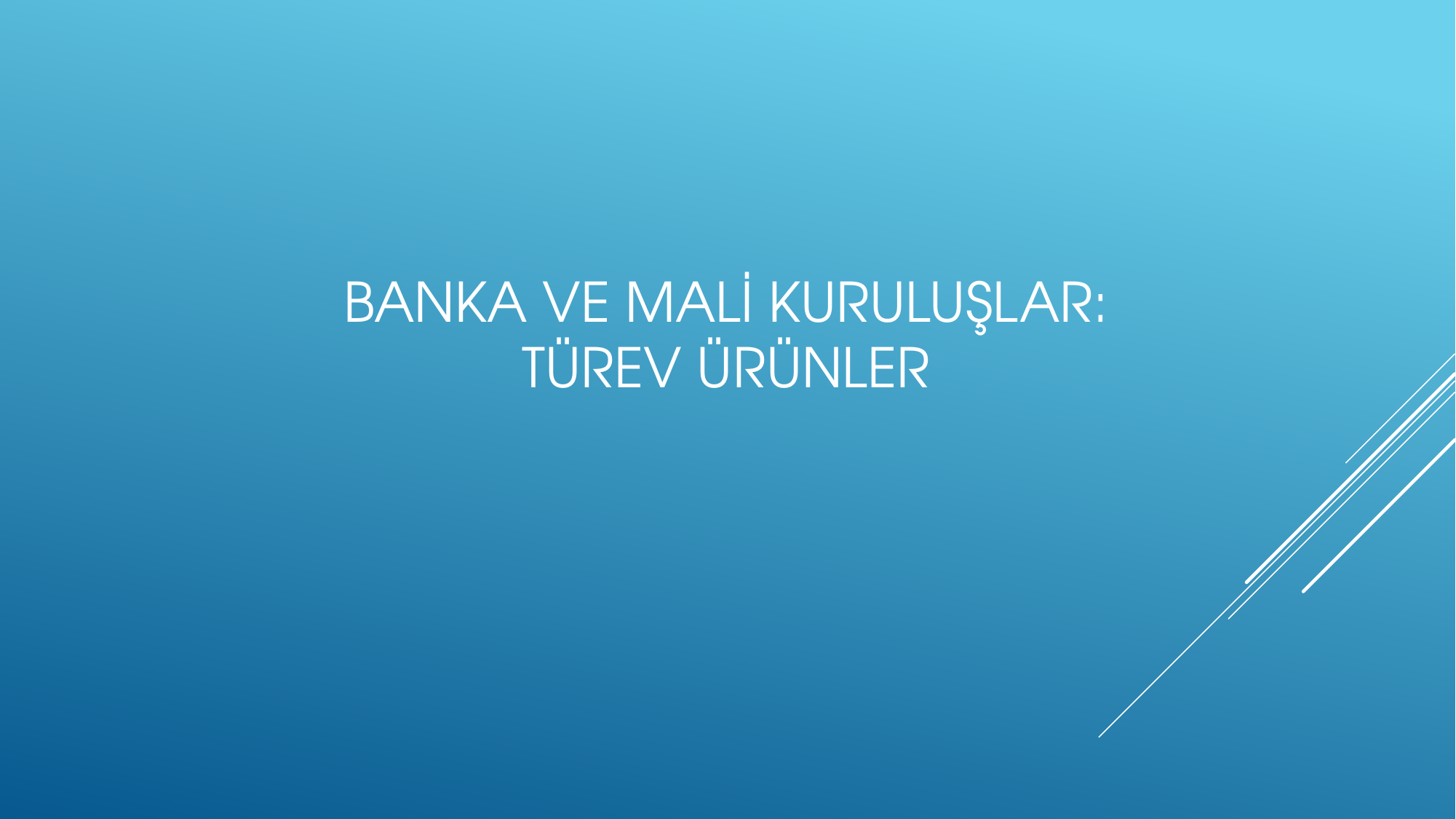

# Banka ve Mali Kuruluşlar: TÜREV ÜRÜNLER